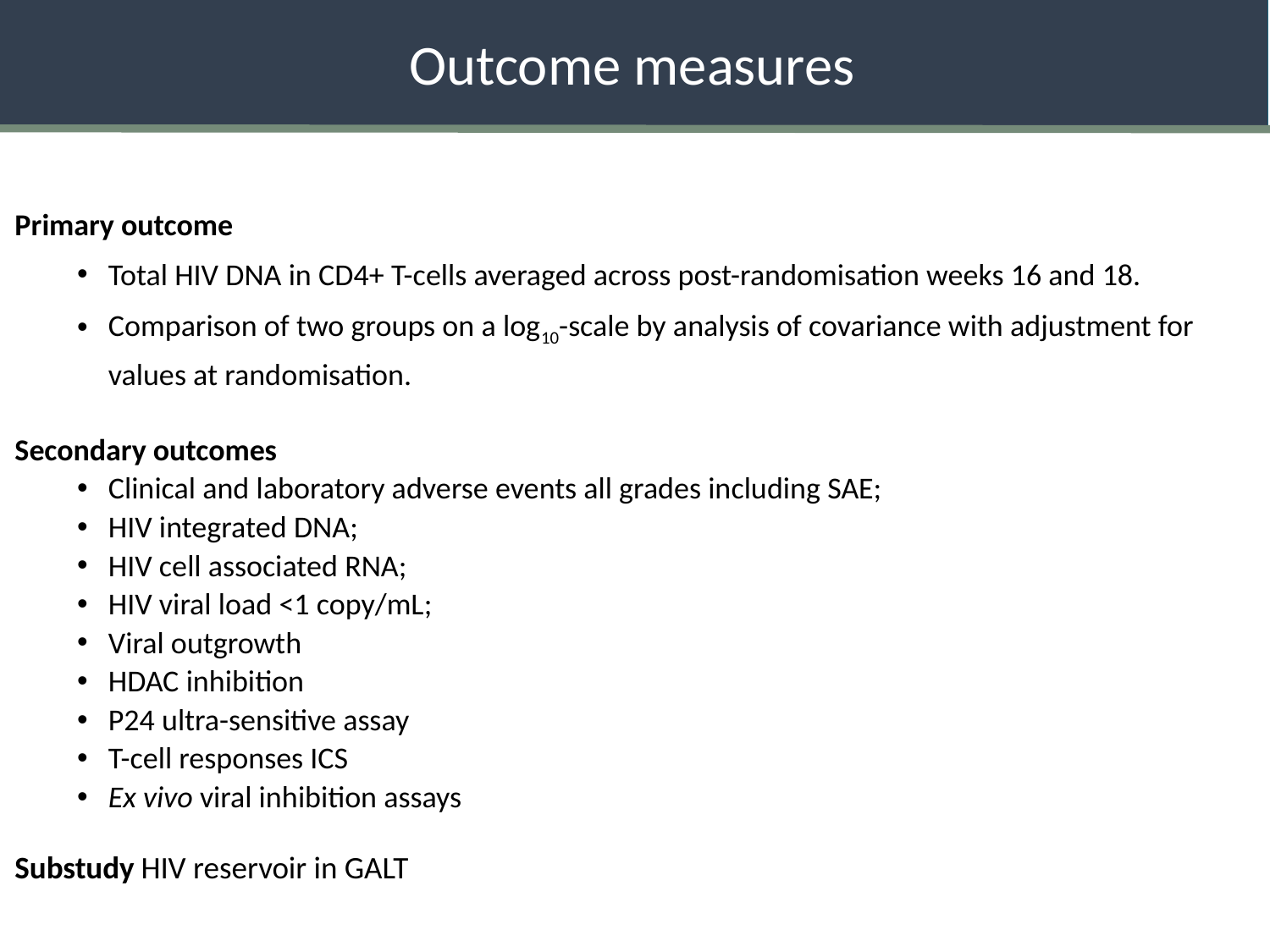

Outcome measures
Primary outcome
Total HIV DNA in CD4+ T-cells averaged across post-randomisation weeks 16 and 18.
Comparison of two groups on a log10-scale by analysis of covariance with adjustment for values at randomisation.

Secondary outcomes
Clinical and laboratory adverse events all grades including SAE;
HIV integrated DNA;
HIV cell associated RNA;
HIV viral load <1 copy/mL;
Viral outgrowth
HDAC inhibition
P24 ultra-sensitive assay
T-cell responses ICS
Ex vivo viral inhibition assays

Substudy HIV reservoir in GALT